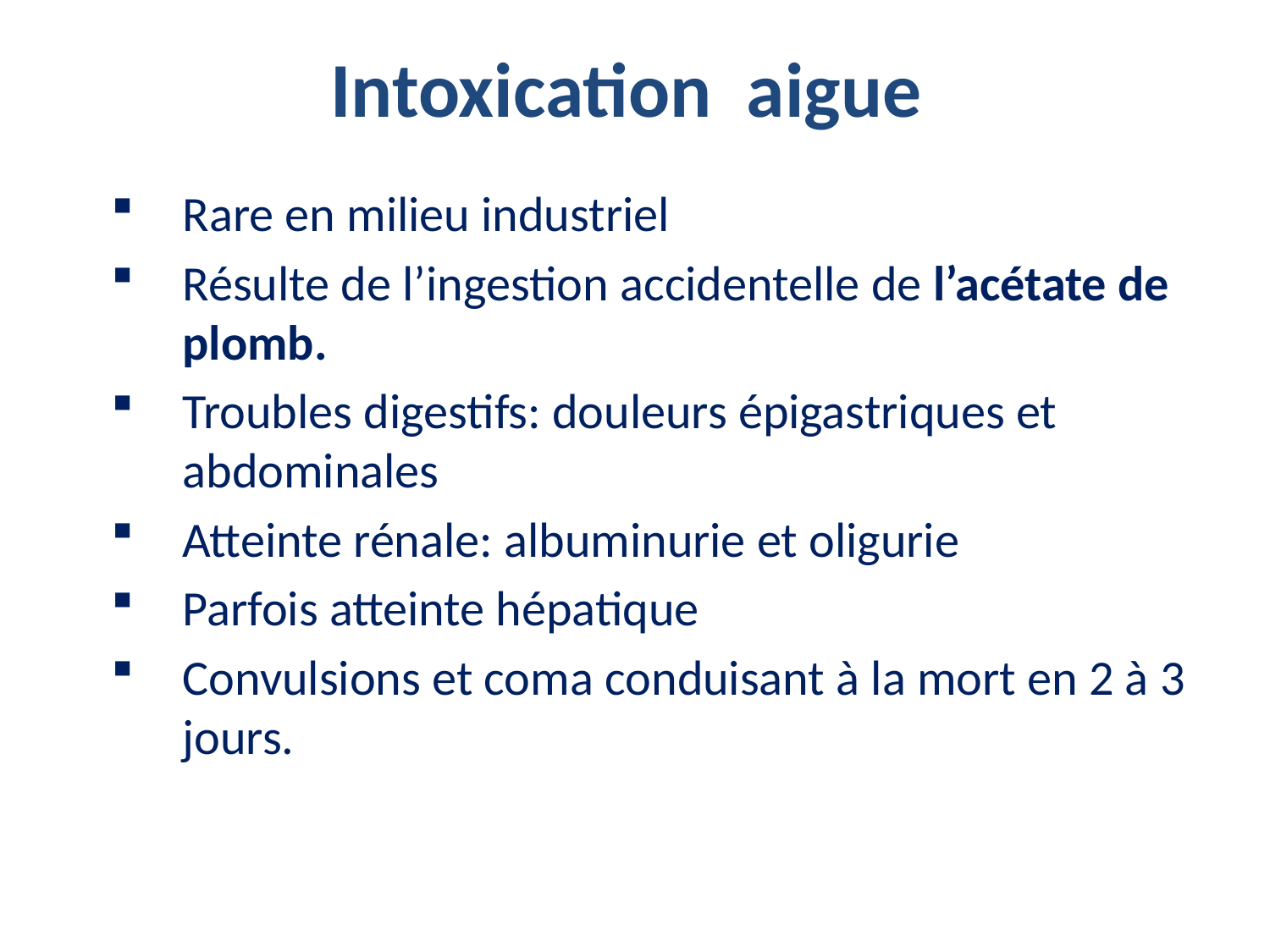

# Intoxication  aigue
Rare en milieu industriel
Résulte de l’ingestion accidentelle de l’acétate de plomb.
Troubles digestifs: douleurs épigastriques et abdominales
Atteinte rénale: albuminurie et oligurie
Parfois atteinte hépatique
Convulsions et coma conduisant à la mort en 2 à 3 jours.